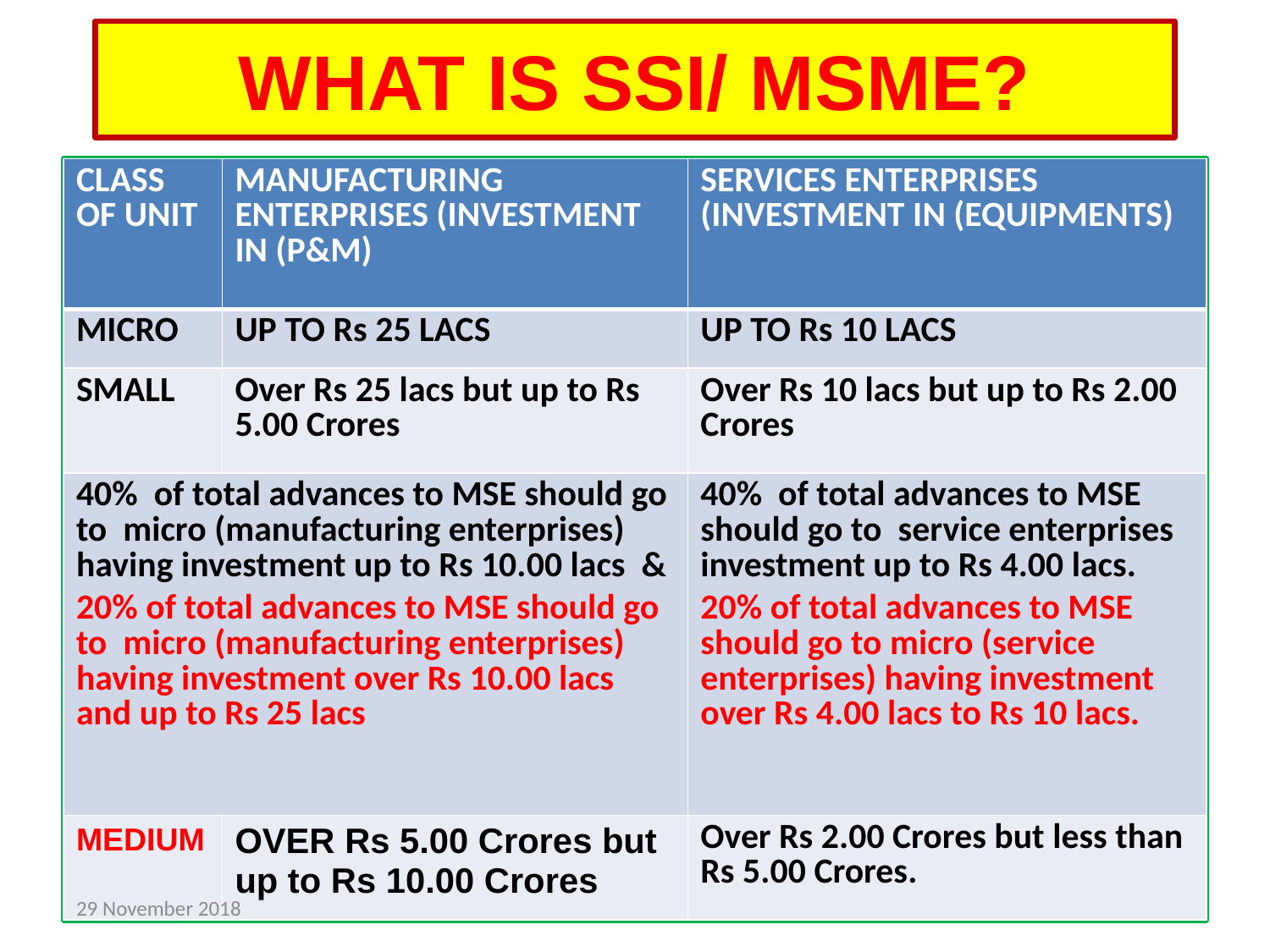

# WHAT IS SSI/ MSME?

| CLASS OF UNIT | MANUFACTURING ENTERPRISES (INVESTMENT IN (P&M) | SERVICES ENTERPRISES (INVESTMENT IN (EQUIPMENTS) |
| --- | --- | --- |
| MICRO | UP TO Rs 25 LACS | UP TO Rs 10 LACS |
| SMALL | Over Rs 25 lacs but up to Rs 5.00 Crores | Over Rs 10 lacs but up to Rs 2.00 Crores |
| 40% of total advances to MSE should go to micro (manufacturing enterprises) having investment up to Rs 10.00 lacs & 20% of total advances to MSE should go to micro (manufacturing enterprises) having investment over Rs 10.00 lacs and up to Rs 25 lacs |  | 40% of total advances to MSE should go to service enterprises investment up to Rs 4.00 lacs. 20% of total advances to MSE should go to micro (service enterprises) having investment over Rs 4.00 lacs to Rs 10 lacs. |
| MEDIUM | OVER Rs 5.00 Crores but up to Rs 10.00 Crores | Over Rs 2.00 Crores but less than Rs 5.00 Crores. |
29 November 2018
8